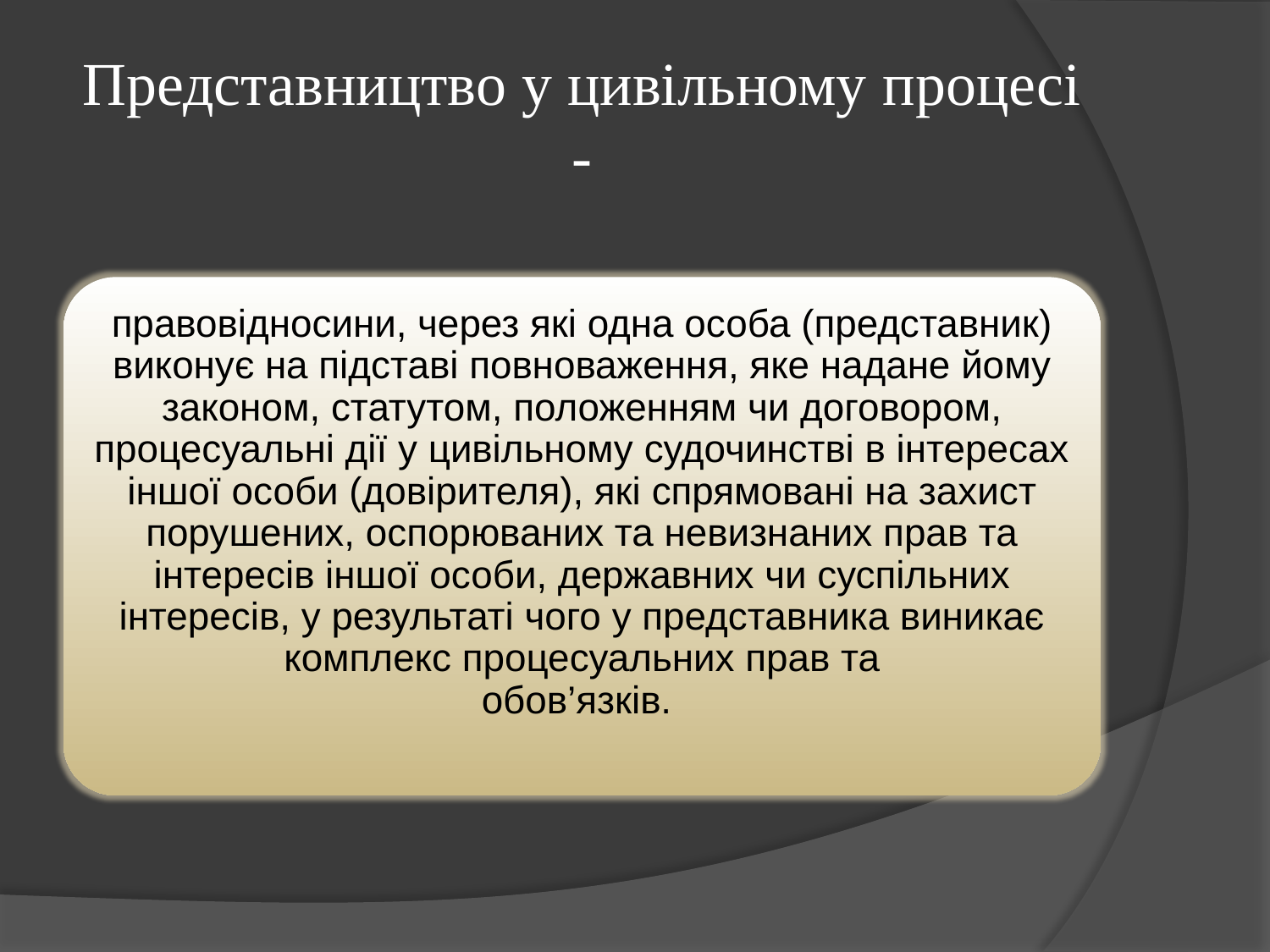

# Представництво у цивільному процесі -
правовідносини, через які одна особа (представник) виконує на підставі повноваження, яке надане йому законом, статутом, положенням чи договором, процесуальні дії у цивільному судочинстві в інтересах іншої особи (довірителя), які спрямовані на захист порушених, оспорюваних та невизнаних прав та інтересів іншої особи, державних чи суспільних інтересів, у результаті чого у представника виникає комплекс процесуальних прав та
обов’язків.